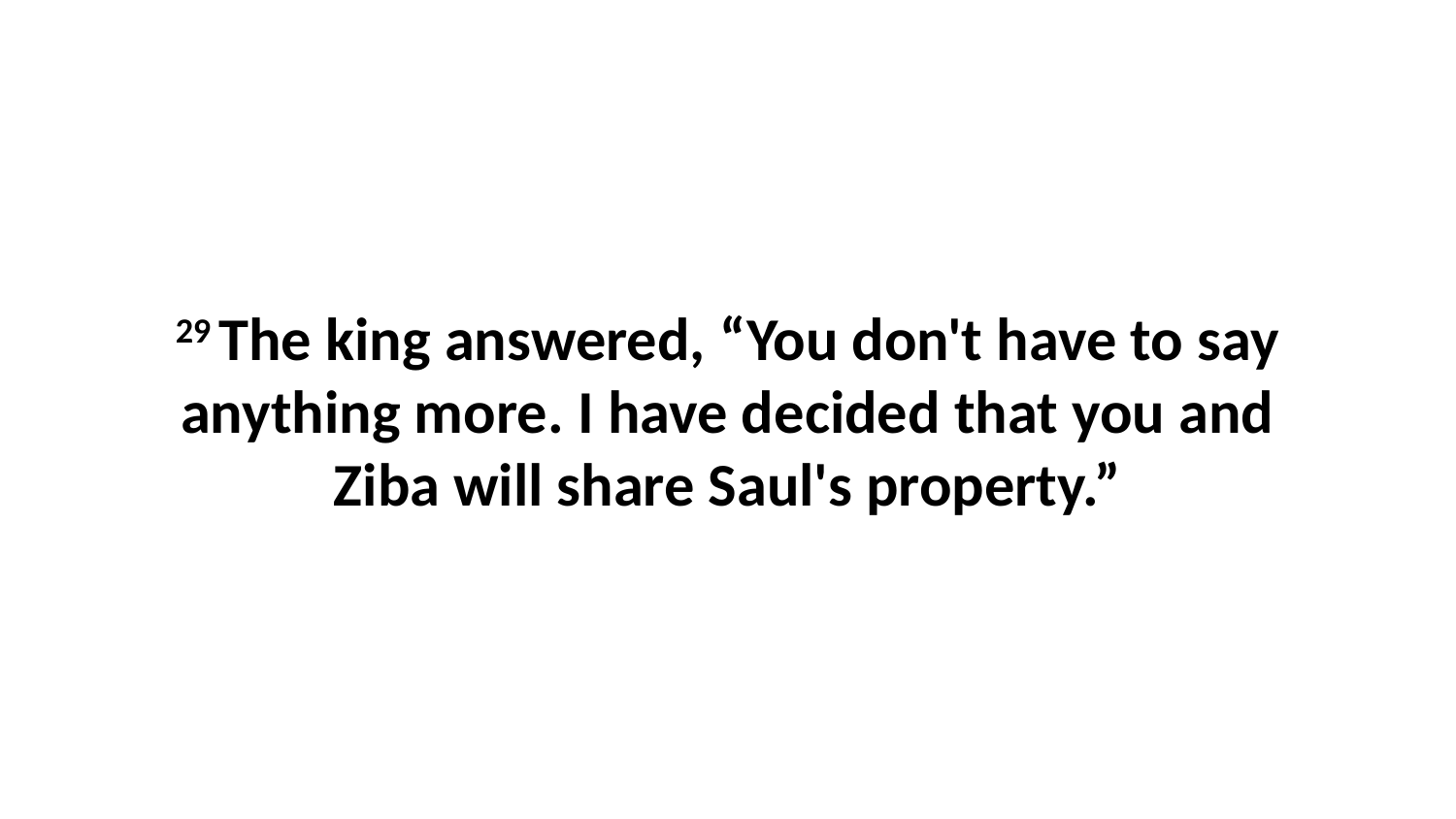

29 The king answered, “You don't have to say anything more. I have decided that you and Ziba will share Saul's property.”